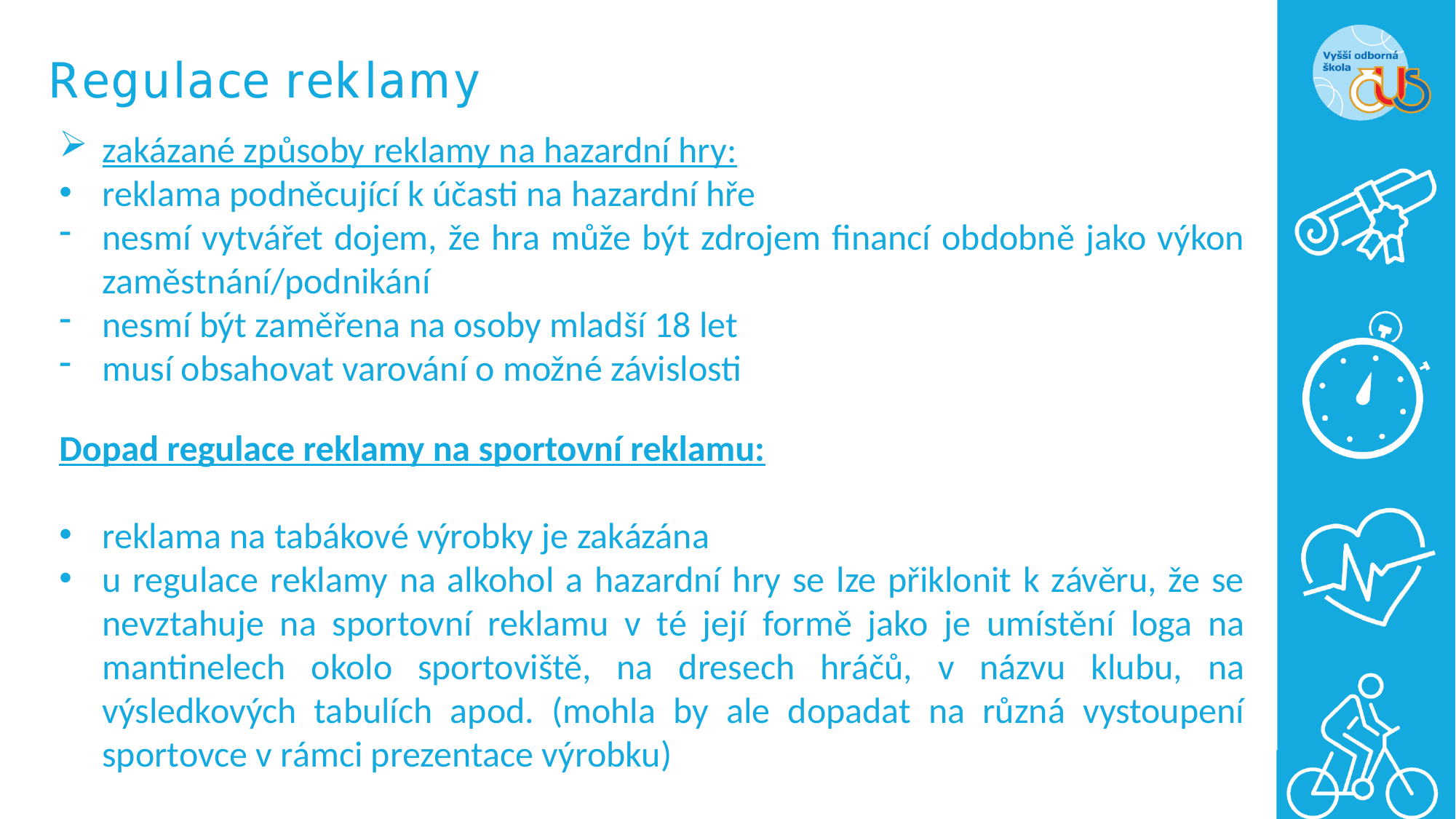

# Regulace reklamy
zakázané způsoby reklamy na hazardní hry:
reklama podněcující k účasti na hazardní hře
nesmí vytvářet dojem, že hra může být zdrojem financí obdobně jako výkon zaměstnání/podnikání
nesmí být zaměřena na osoby mladší 18 let
musí obsahovat varování o možné závislosti

Dopad regulace reklamy na sportovní reklamu:

reklama na tabákové výrobky je zakázána
u regulace reklamy na alkohol a hazardní hry se lze přiklonit k závěru, že se nevztahuje na sportovní reklamu v té její formě jako je umístění loga na mantinelech okolo sportoviště, na dresech hráčů, v názvu klubu, na výsledkových tabulích apod. (mohla by ale dopadat na různá vystoupení sportovce v rámci prezentace výrobku)